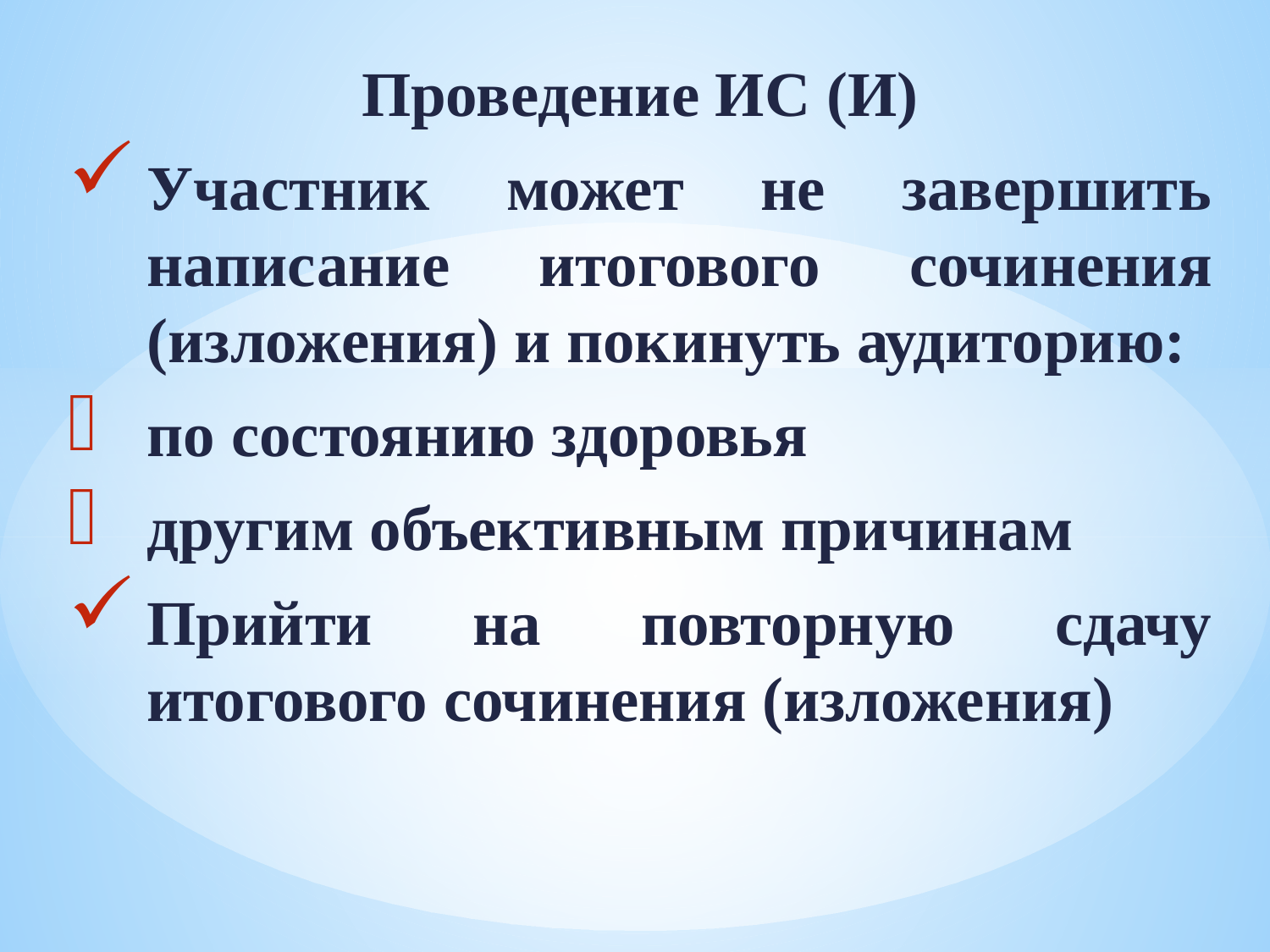

Проведение ИС (И)
Участник может не завершить написание итогового сочинения (изложения) и покинуть аудиторию:
по состоянию здоровья
другим объективным причинам
Прийти на повторную сдачу итогового сочинения (изложения)